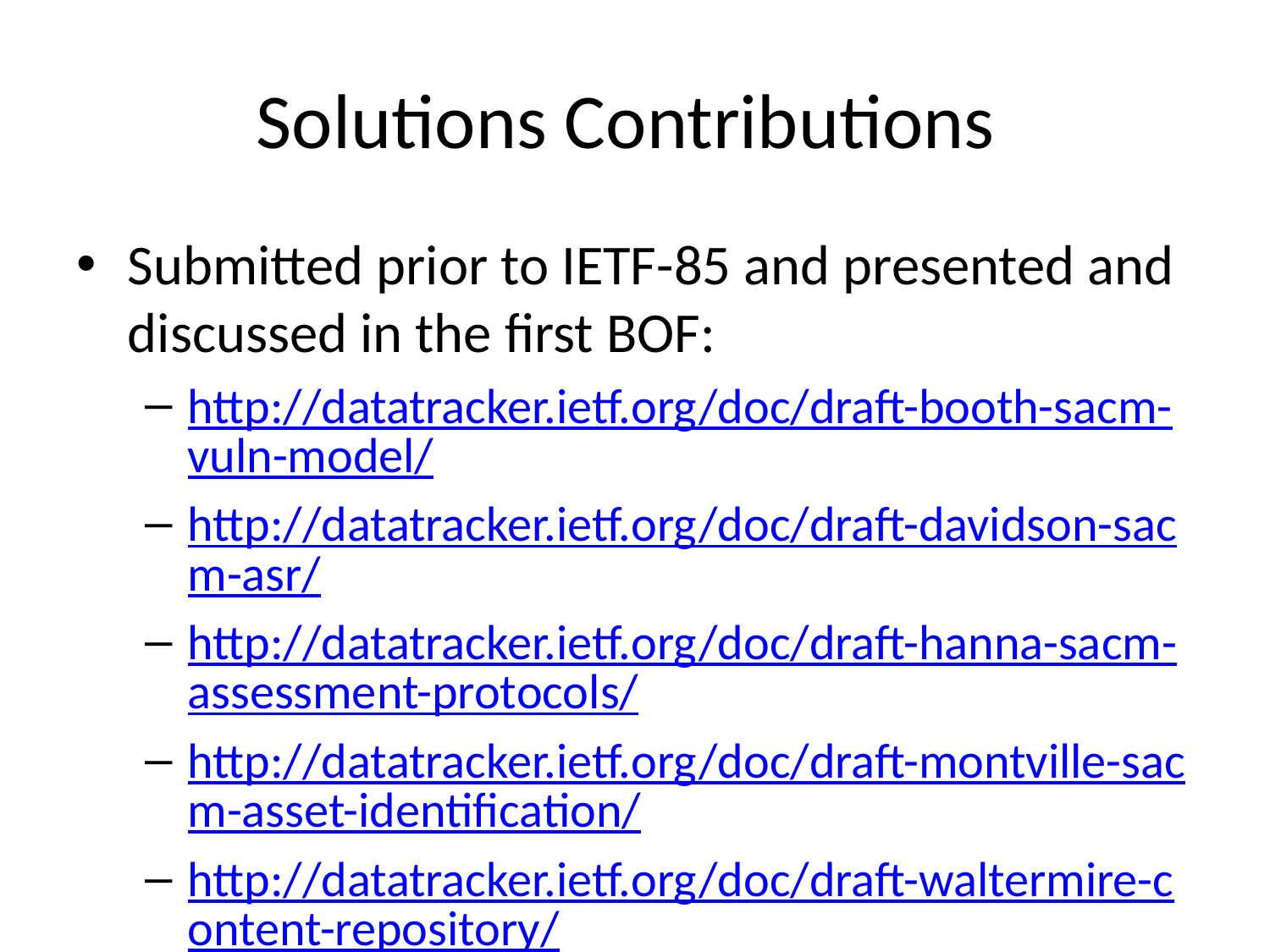

# Solutions Contributions
Submitted prior to IETF-85 and presented and discussed in the first BOF:
http://datatracker.ietf.org/doc/draft-booth-sacm-vuln-model/
http://datatracker.ietf.org/doc/draft-davidson-sacm-asr/
http://datatracker.ietf.org/doc/draft-hanna-sacm-assessment-protocols/
http://datatracker.ietf.org/doc/draft-montville-sacm-asset-identification/
http://datatracker.ietf.org/doc/draft-waltermire-content-repository/